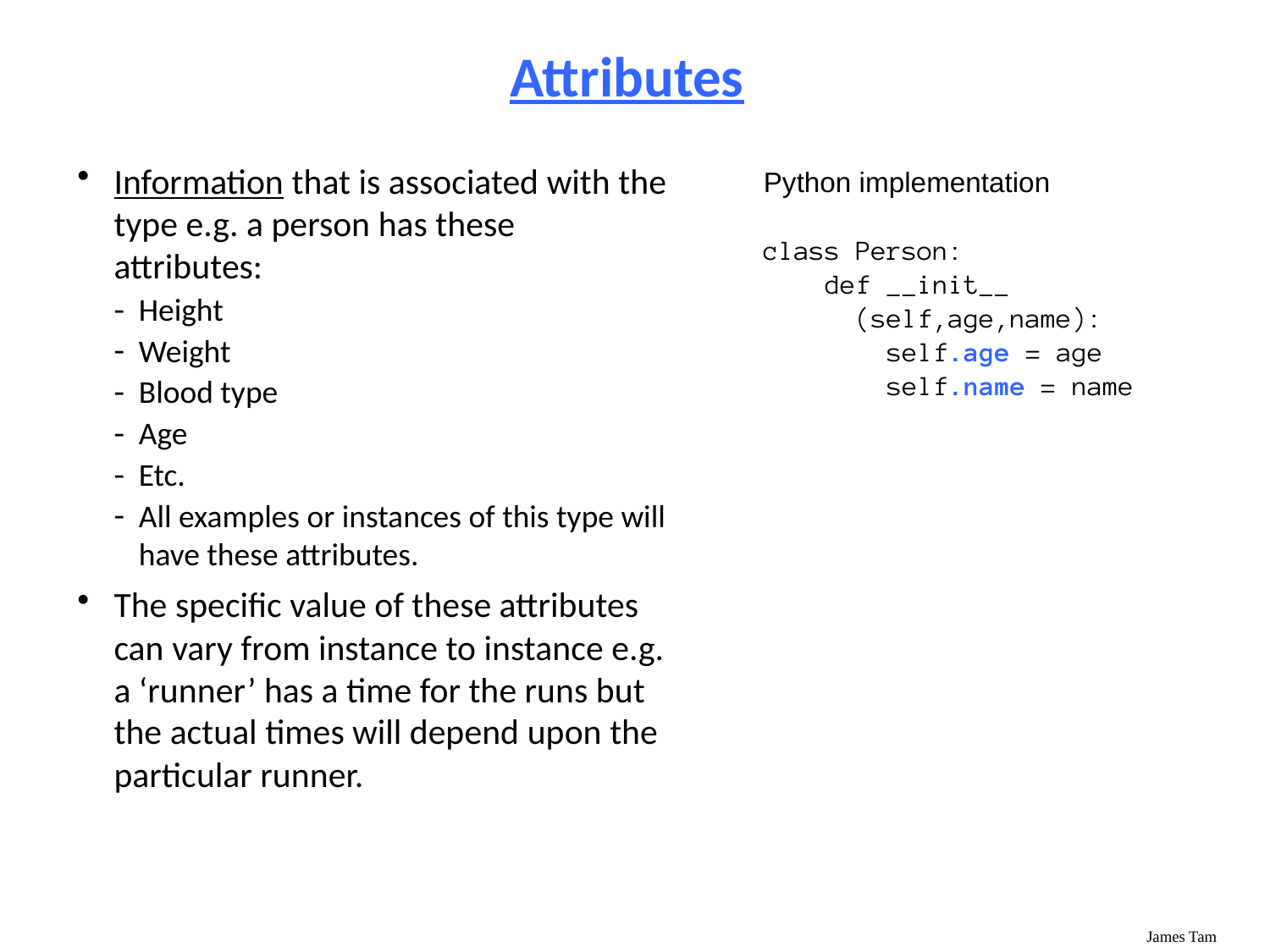

# Attributes
Information that is associated with the type e.g. a person has these attributes:
Height
Weight
Blood type
Age
Etc.
All examples or instances of this type will have these attributes.
The specific value of these attributes can vary from instance to instance e.g. a ‘runner’ has a time for the runs but the actual times will depend upon the particular runner.
Python implementation

class Person:
    def __init__
      (self,age,name):
        self.age = age
        self.name = name